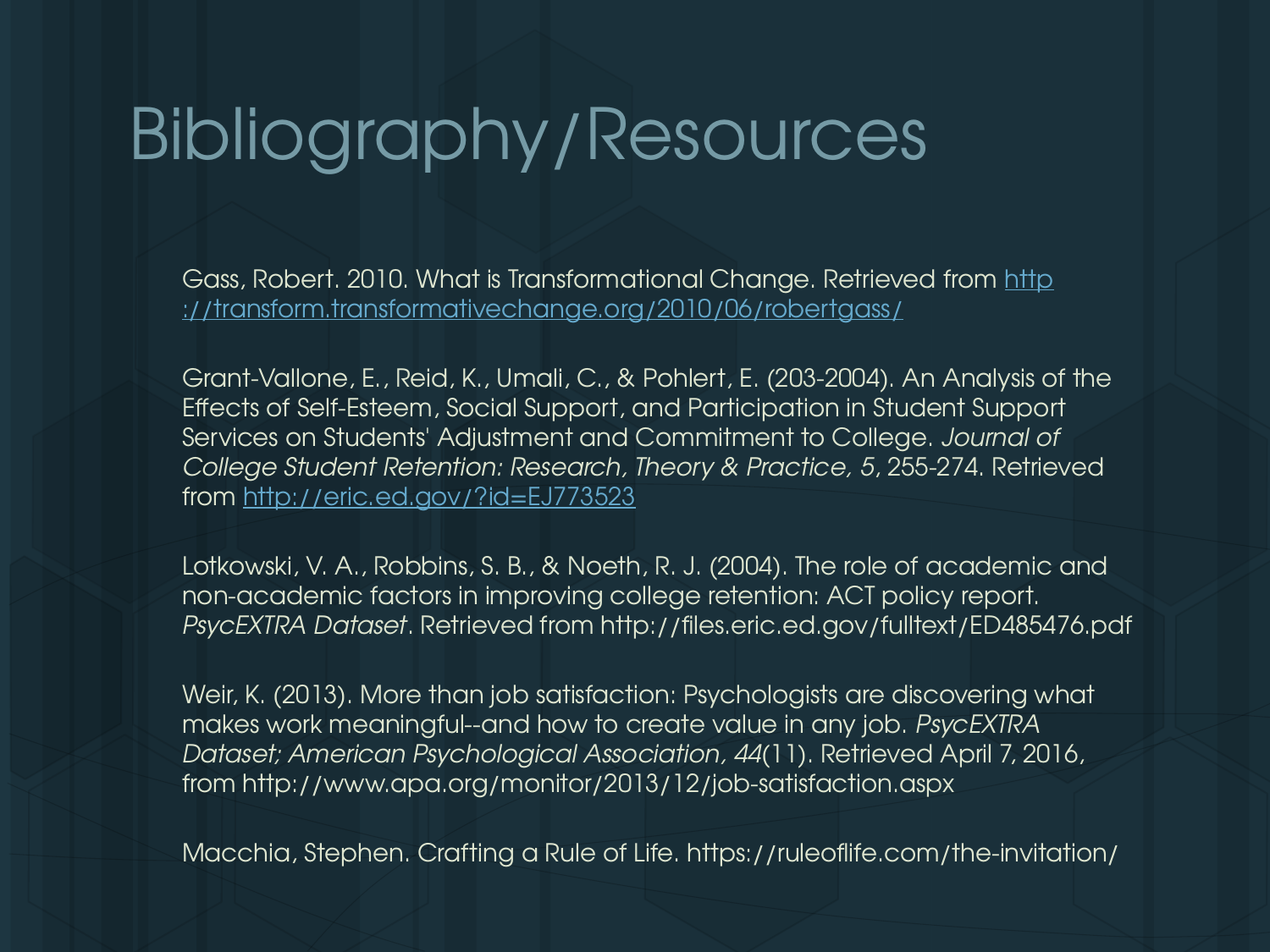

# Bibliography/Resources

Gass, Robert. 2010. What is Transformational Change. Retrieved from http://transform.transformativechange.org/2010/06/robertgass/

Grant-Vallone, E., Reid, K., Umali, C., & Pohlert, E. (203-2004). An Analysis of the Effects of Self-Esteem, Social Support, and Participation in Student Support Services on Students' Adjustment and Commitment to College. Journal of College Student Retention: Research, Theory & Practice, 5, 255-274. Retrieved from http://eric.ed.gov/?id=EJ773523

Lotkowski, V. A., Robbins, S. B., & Noeth, R. J. (2004). The role of academic and non-academic factors in improving college retention: ACT policy report. PsycEXTRA Dataset. Retrieved from http://files.eric.ed.gov/fulltext/ED485476.pdf

Weir, K. (2013). More than job satisfaction: Psychologists are discovering what makes work meaningful--and how to create value in any job. PsycEXTRA Dataset; American Psychological Association, 44(11). Retrieved April 7, 2016, from http://www.apa.org/monitor/2013/12/job-satisfaction.aspx

Macchia, Stephen. Crafting a Rule of Life. https://ruleoflife.com/the-invitation/